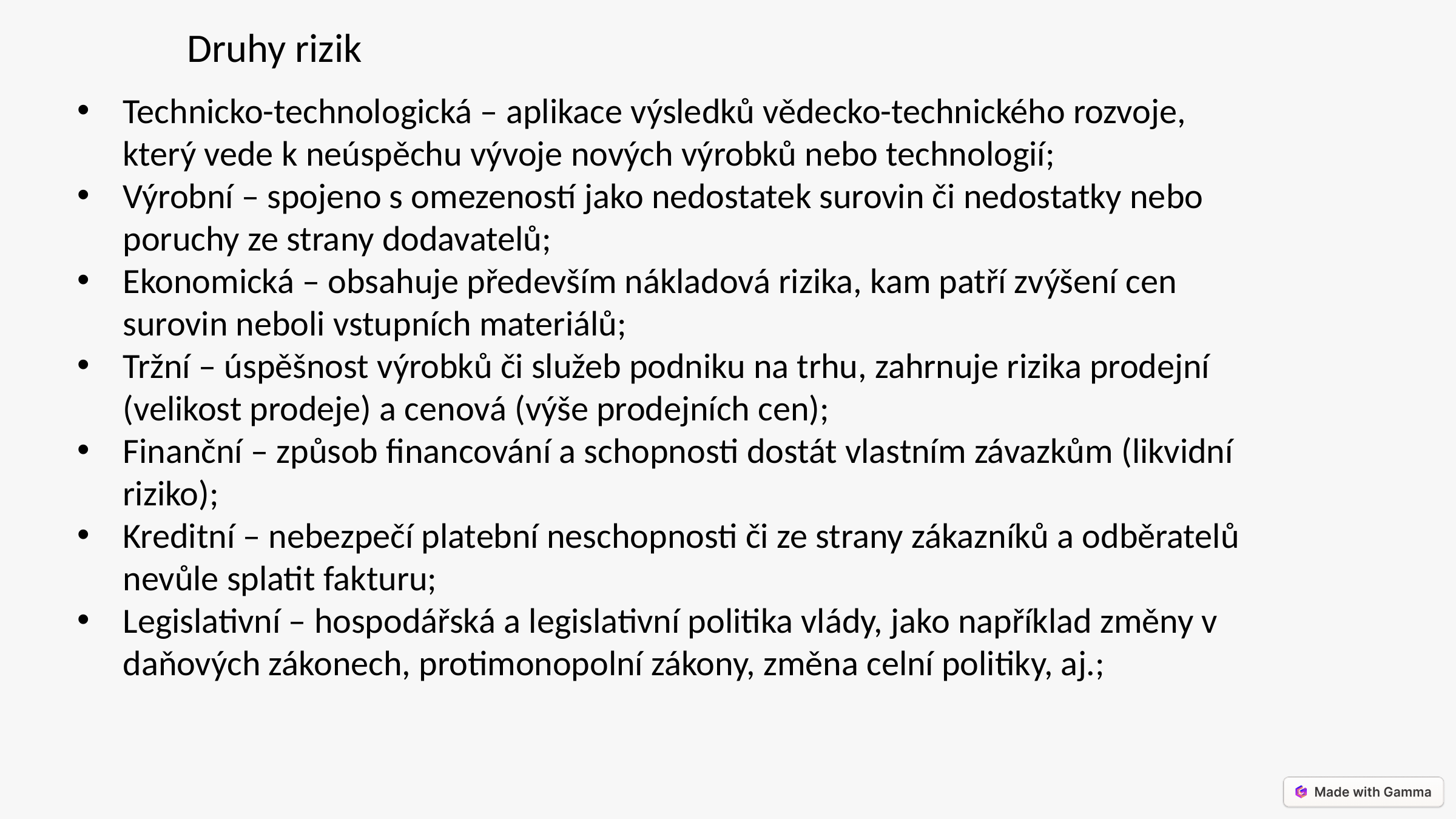

Druhy rizik
Technicko-technologická – aplikace výsledků vědecko-technického rozvoje, který vede k neúspěchu vývoje nových výrobků nebo technologií;
Výrobní – spojeno s omezeností jako nedostatek surovin či nedostatky nebo poruchy ze strany dodavatelů;
Ekonomická – obsahuje především nákladová rizika, kam patří zvýšení cen surovin neboli vstupních materiálů;
Tržní – úspěšnost výrobků či služeb podniku na trhu, zahrnuje rizika prodejní (velikost prodeje) a cenová (výše prodejních cen);
Finanční – způsob financování a schopnosti dostát vlastním závazkům (likvidní riziko);
Kreditní – nebezpečí platební neschopnosti či ze strany zákazníků a odběratelů nevůle splatit fakturu;
Legislativní – hospodářská a legislativní politika vlády, jako například změny v daňových zákonech, protimonopolní zákony, změna celní politiky, aj.;